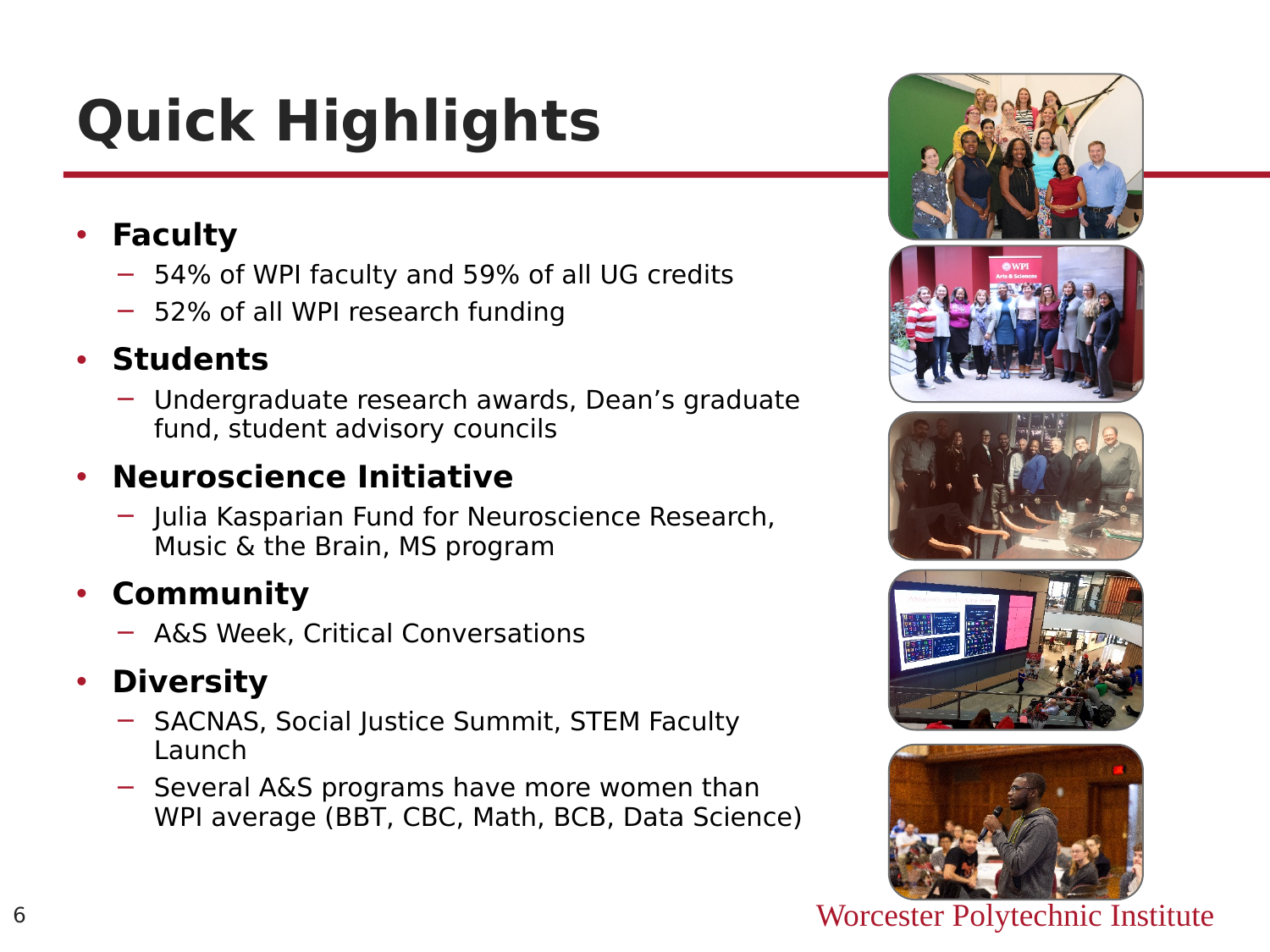

# Quick Highlights

Faculty
54% of WPI faculty and 59% of all UG credits
52% of all WPI research funding
Students
Undergraduate research awards, Dean’s graduate fund, student advisory councils
Neuroscience Initiative
Julia Kasparian Fund for Neuroscience Research, Music & the Brain, MS program
Community
A&S Week, Critical Conversations
Diversity
SACNAS, Social Justice Summit, STEM Faculty Launch
Several A&S programs have more women than WPI average (BBT, CBC, Math, BCB, Data Science)

6